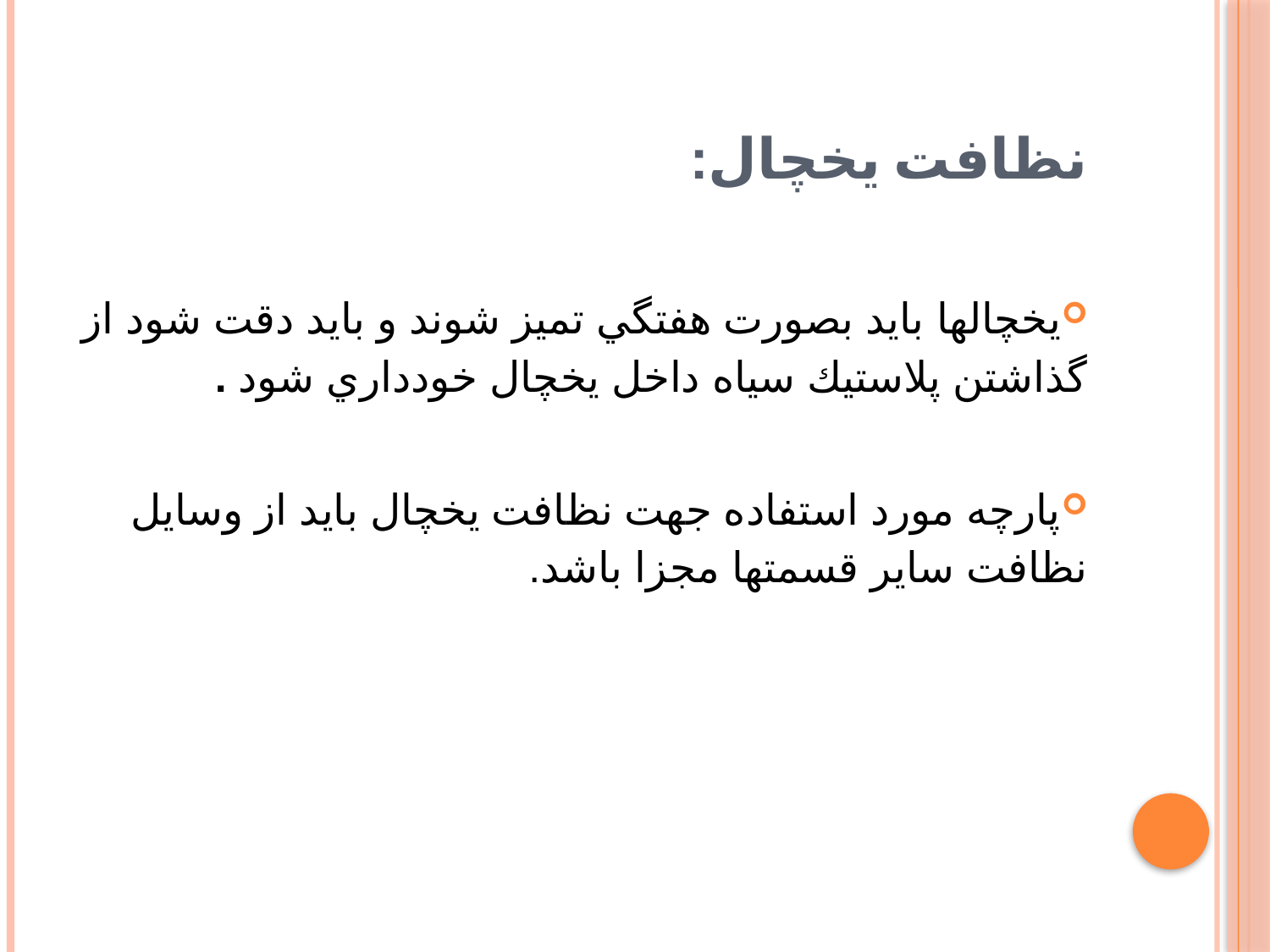

# نظافت يخچال:
يخچالها بايد بصورت هفتگي تميز شوند و بايد دقت شود از گذاشتن پلاستيك سياه داخل يخچال خودداري شود .

پارچه مورد استفاده جهت نظافت يخچال بايد از وسايل نظافت ساير قسمتها مجزا باشد.